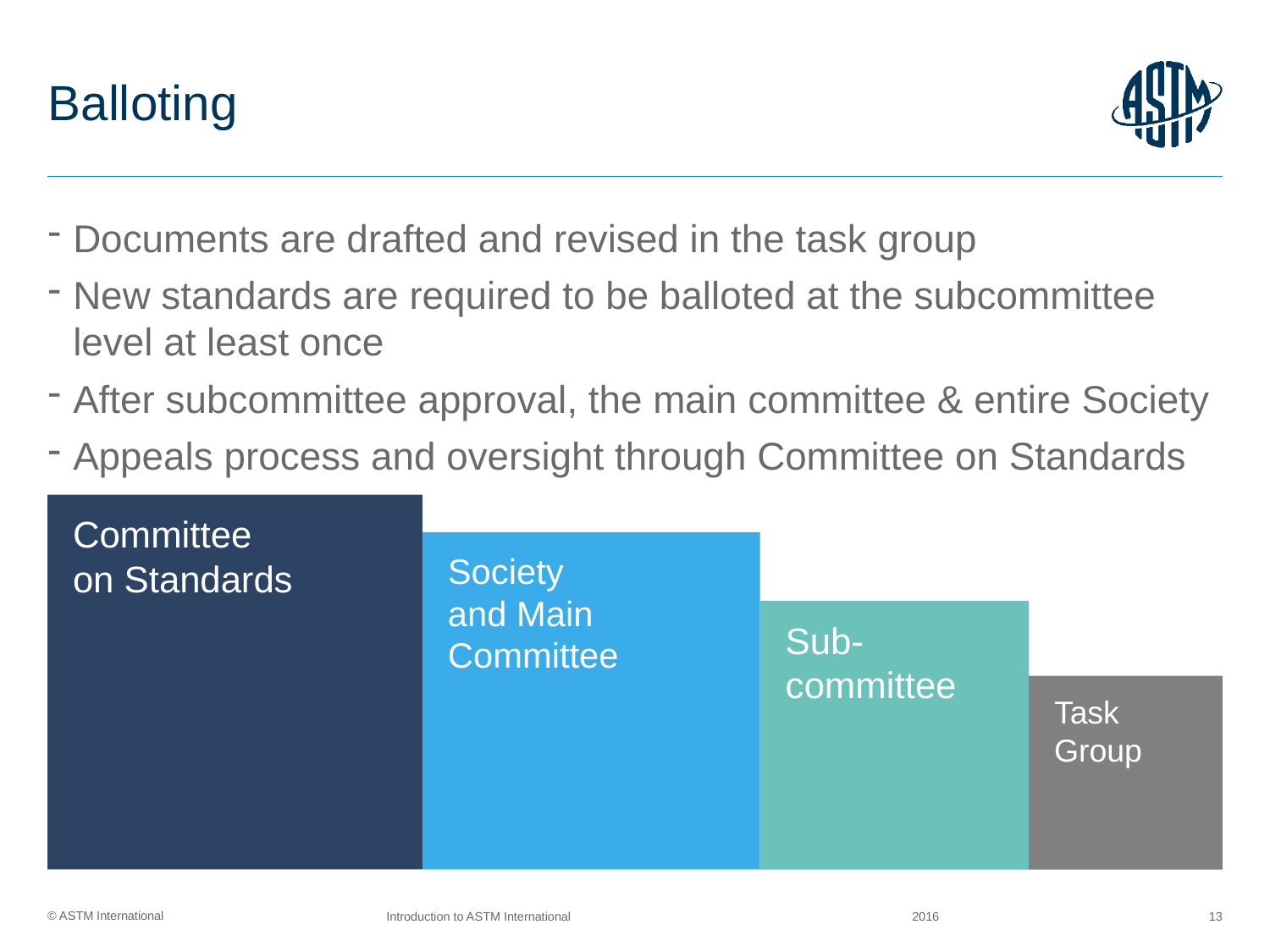

# Balloting
Documents are drafted and revised in the task group
New standards are required to be balloted at the subcommittee level at least once
After subcommittee approval, the main committee & entire Society
Appeals process and oversight through Committee on Standards
Committee
on Standards
Society
and Main Committee
Sub-
committee
Task
Group
2016
Introduction to ASTM International
13